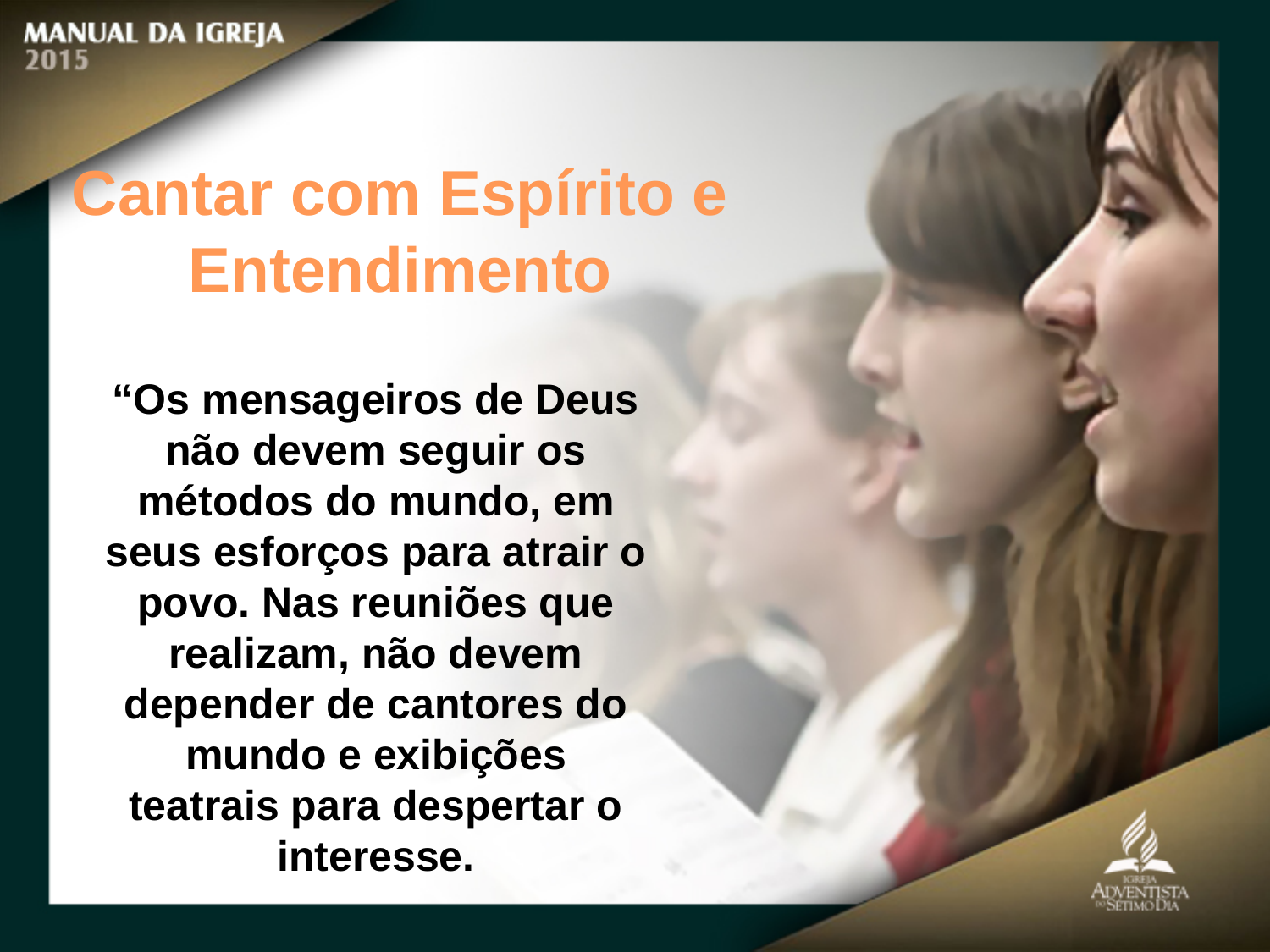

Cantar com Espírito e Entendimento
“Os mensageiros de Deus não devem seguir os métodos do mundo, em seus esforços para atrair o povo. Nas reuniões que realizam, não devem depender de cantores do mundo e exibições
teatrais para despertar o interesse.